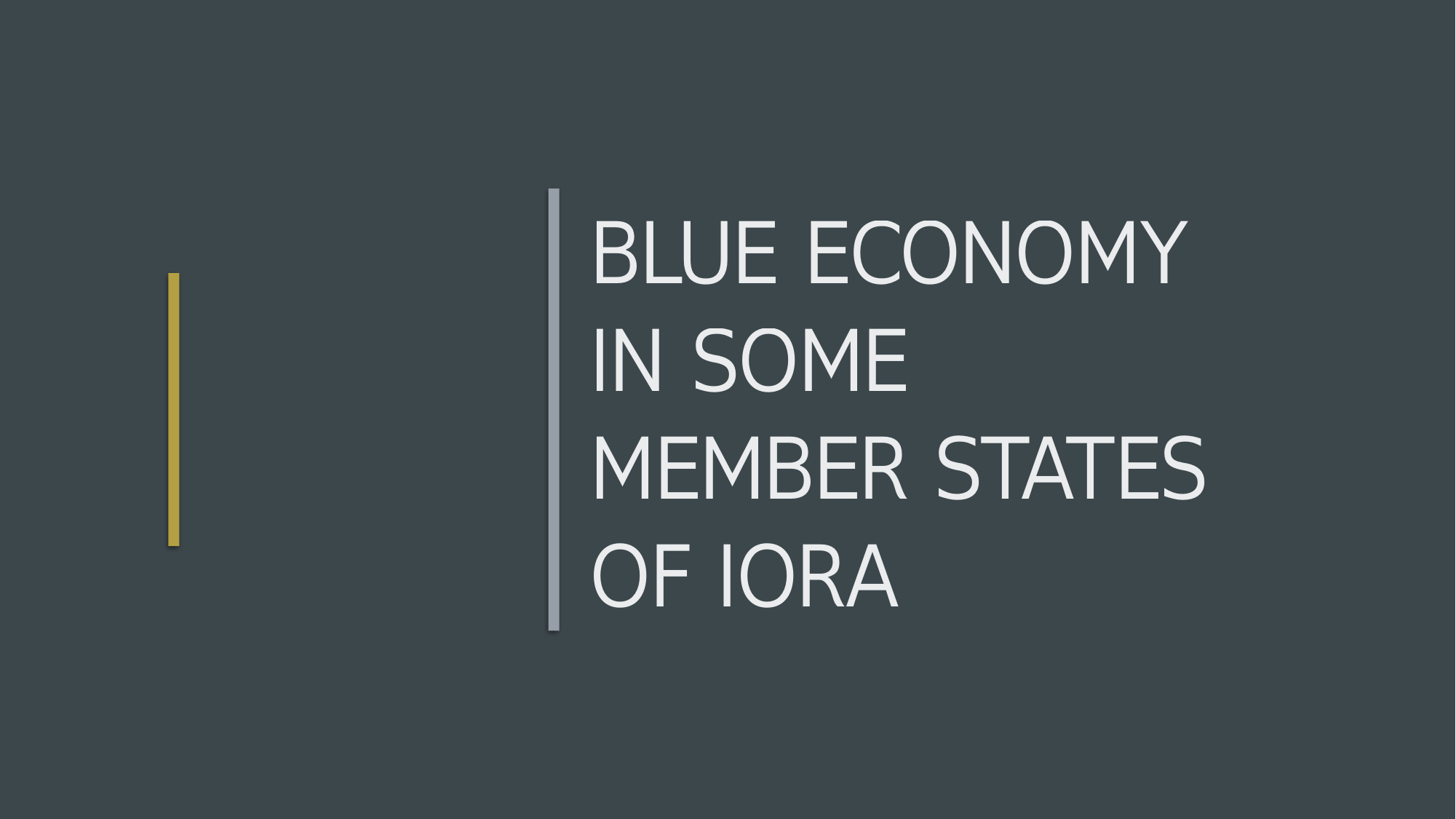

# BLUE ECONOMY IN SOME MEMBER STATES OF IORA